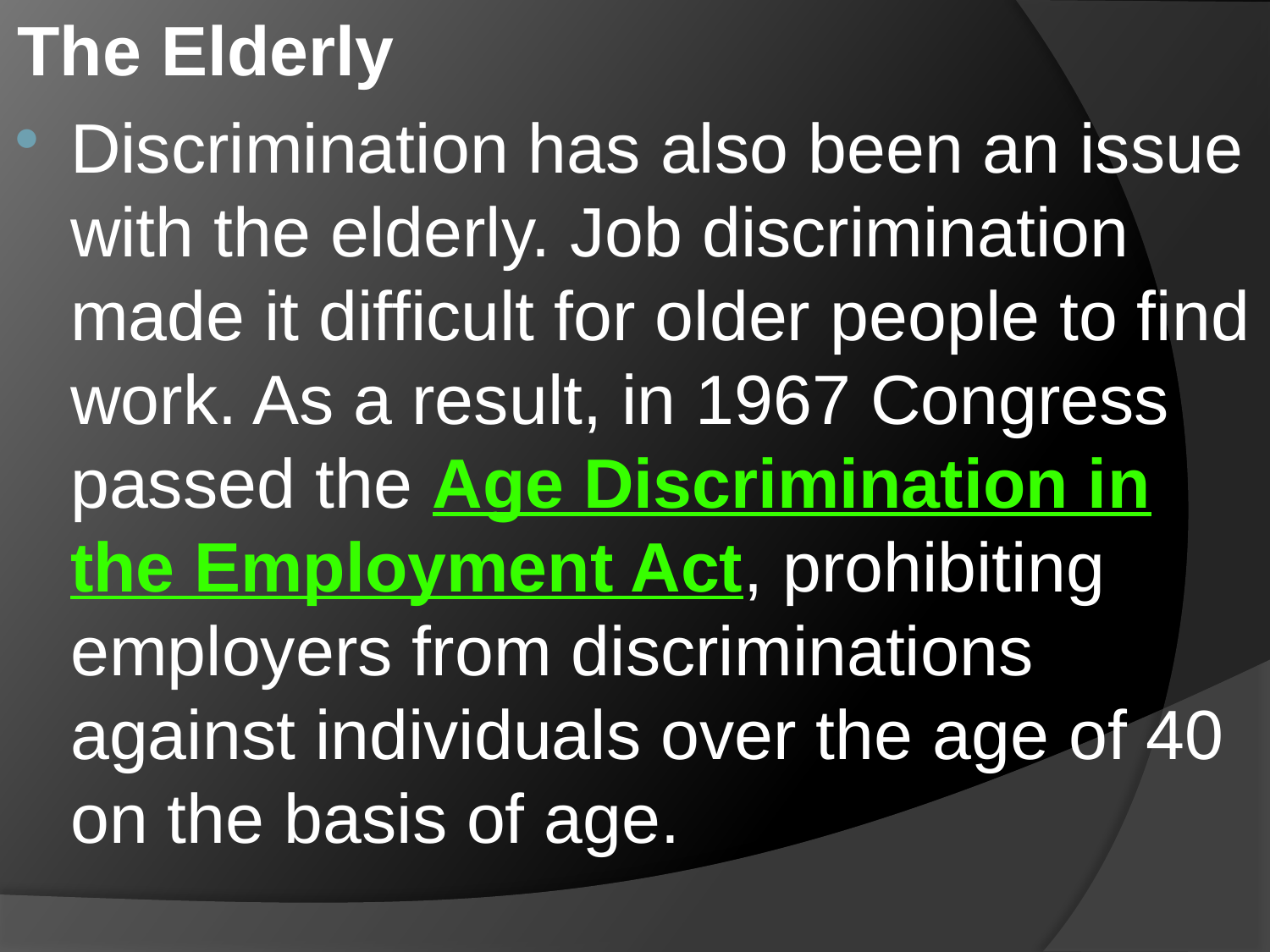

The Elderly
Discrimination has also been an issue with the elderly. Job discrimination made it difficult for older people to find work. As a result, in 1967 Congress passed the Age Discrimination in the Employment Act, prohibiting employers from discriminations against individuals over the age of 40 on the basis of age.